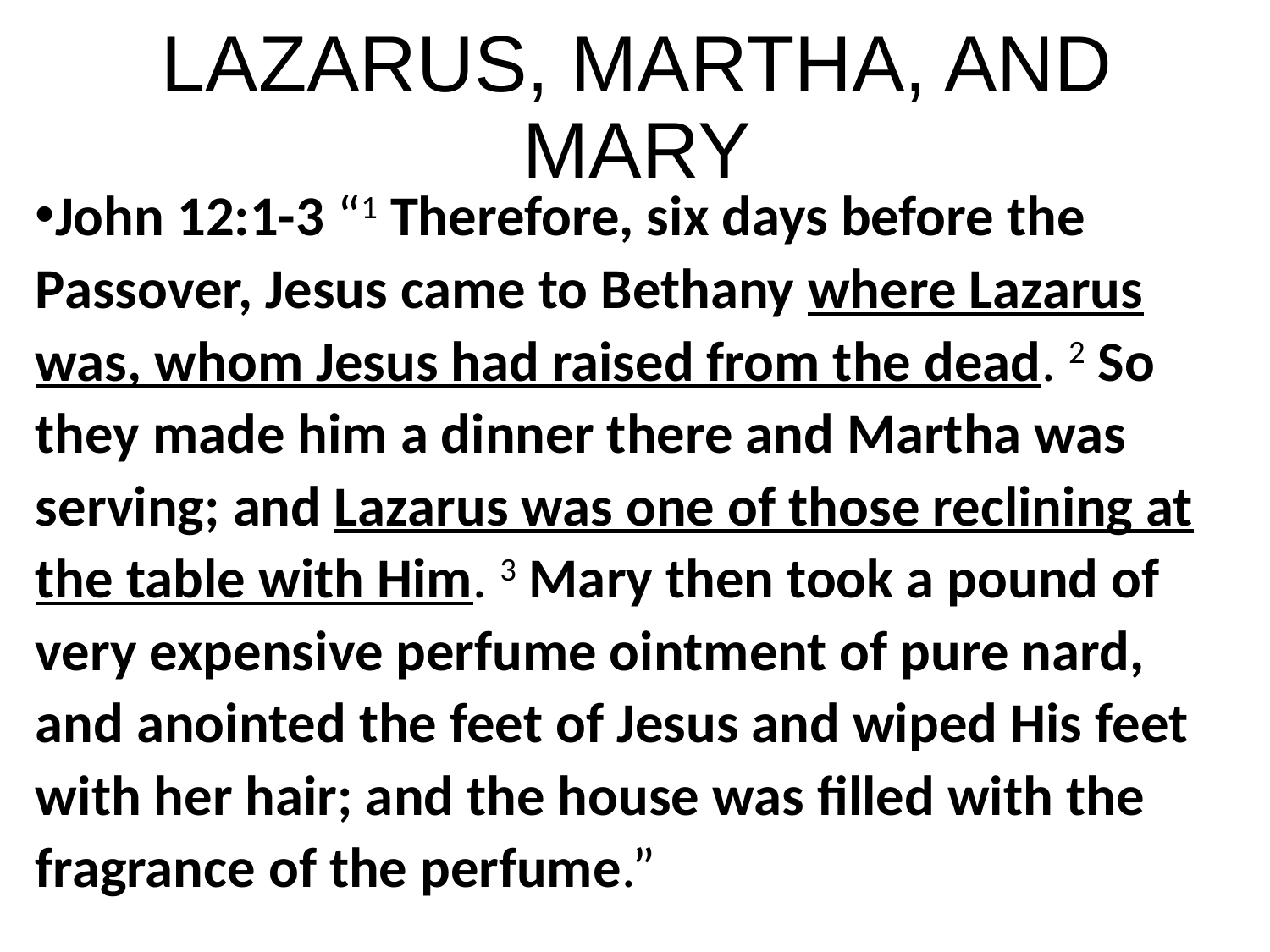

# LAZARUS, MARTHA, AND MARY
John 12:1-3 “1 Therefore, six days before the Passover, Jesus came to Bethany where Lazarus was, whom Jesus had raised from the dead. 2 So they made him a dinner there and Martha was serving; and Lazarus was one of those reclining at the table with Him. 3 Mary then took a pound of very expensive perfume ointment of pure nard, and anointed the feet of Jesus and wiped His feet with her hair; and the house was filled with the fragrance of the perfume.”